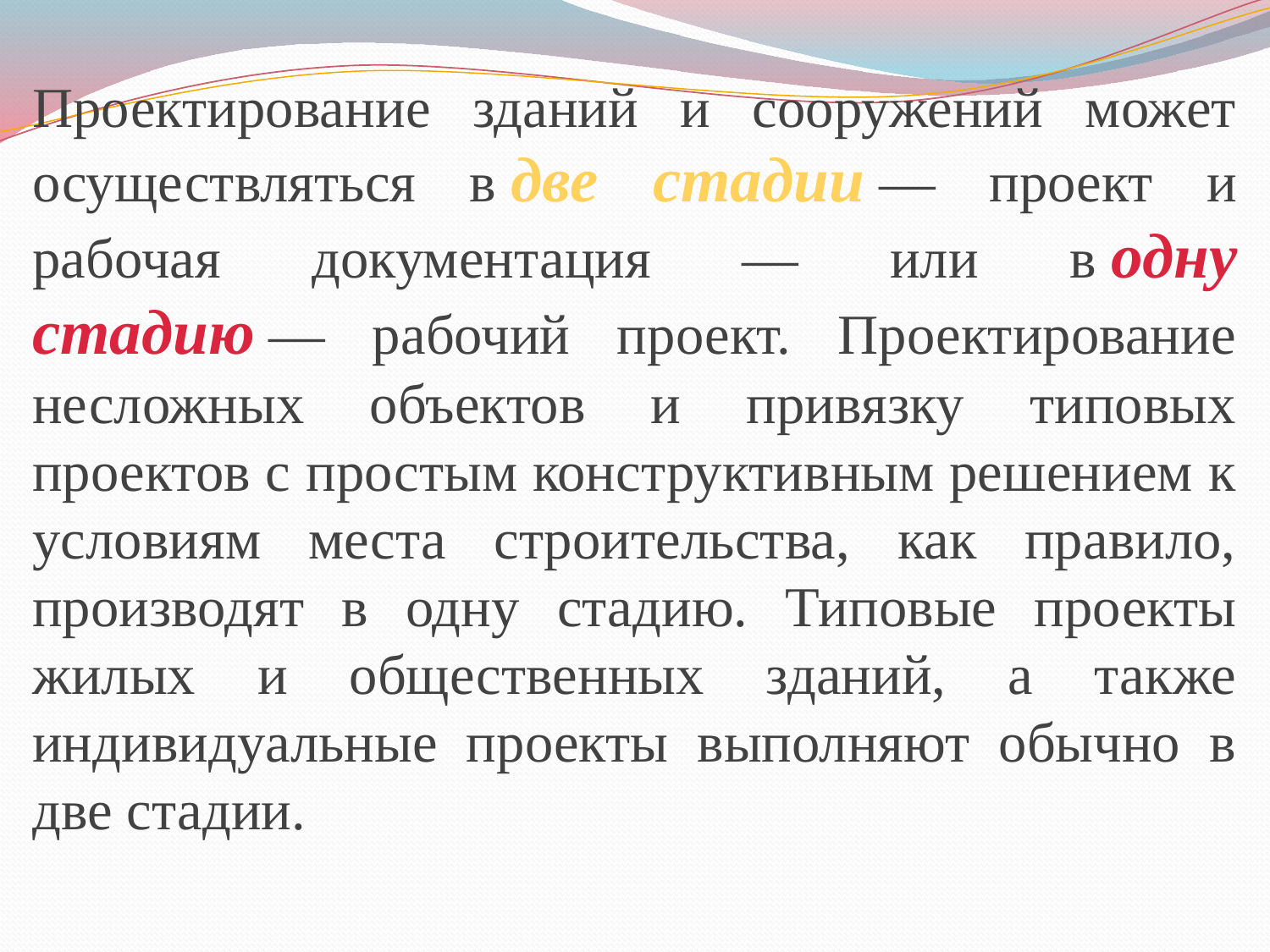

Проектирование зданий и сооружений может осуществляться в две стадии — проект и рабочая документация — или в одну стадию — рабочий проект. Проектирование несложных объектов и привязку типовых проектов с простым конструктивным решением к условиям места строительства, как правило, производят в одну стадию. Типовые проекты жилых и общественных зданий, а также индивидуальные проекты выполняют обычно в две стадии.